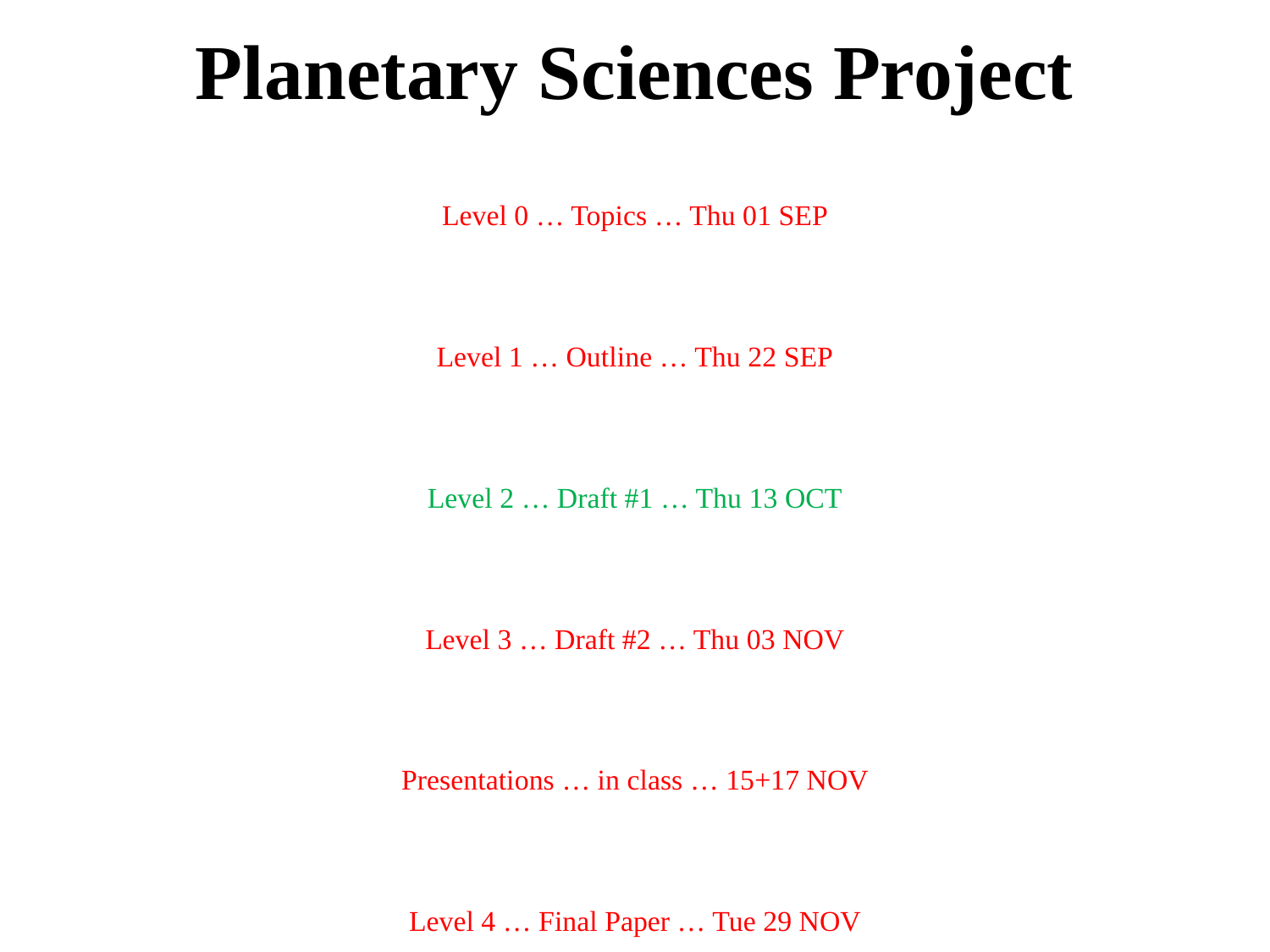

# Planetary Sciences Project
Level 0 … Topics … Thu 01 SEP

Level 1 … Outline … Thu 22 SEP

Level 2 … Draft #1 … Thu 13 OCT

Level 3 … Draft #2 … Thu 03 NOV

Presentations … in class … 15+17 NOV

Level 4 … Final Paper … Tue 29 NOV